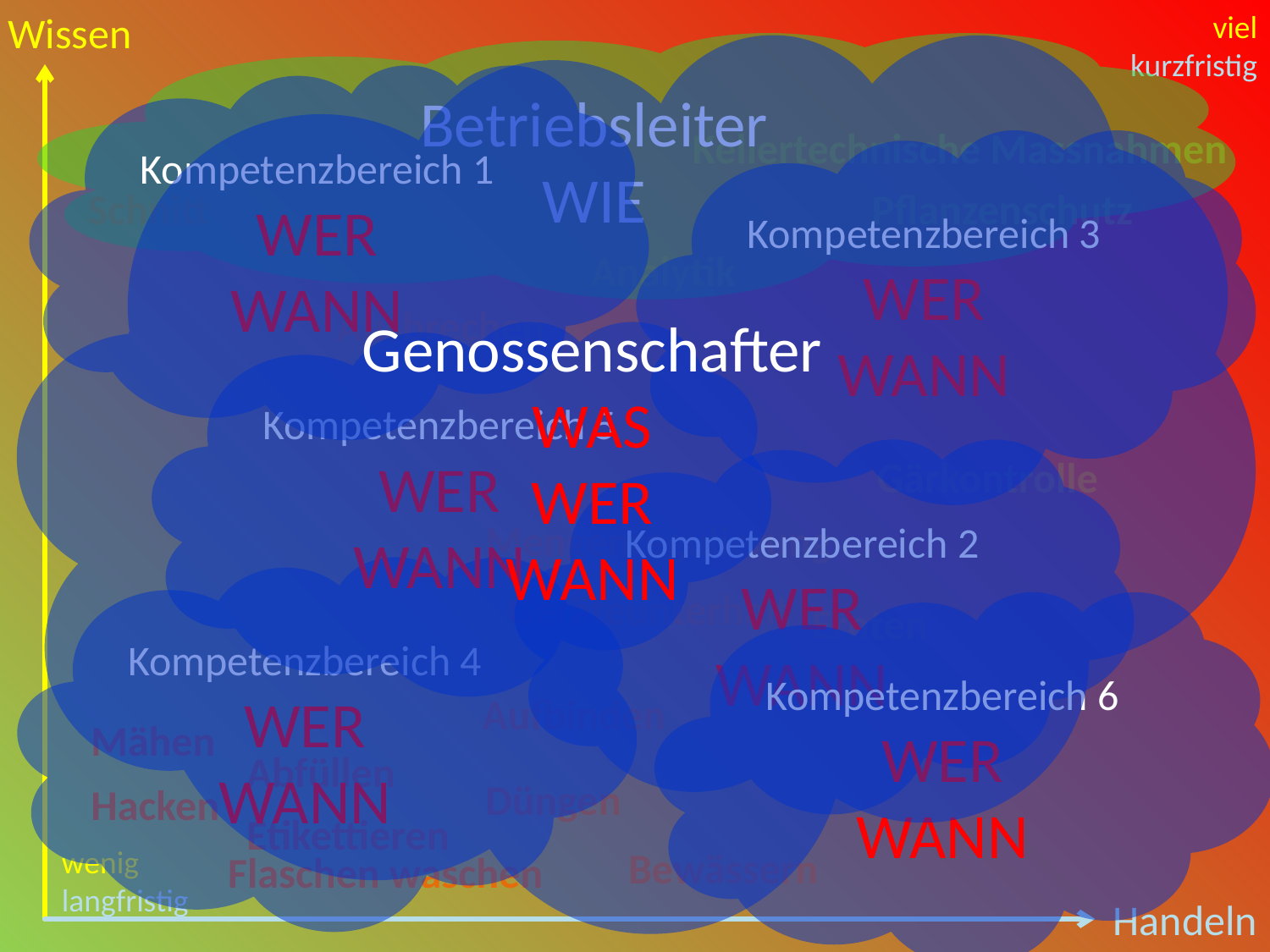

Wissen
viel
kurzfristig
Genossenschafter
WAS
WER
WANN
Betriebsleiter
WIE
Kompetenzbereich 1
WER
WANN
Kellertechnische Massnahmen
Kompetenzbereich 3
WER
WANN
Schnitt
Pflanzenschutz
BSA
Analytik
Ausbrechen
Kompetenzbereich 5
WER
WANN
Kompetenzbereich 2
WER
WANN
Gärkontrolle
Mengenregulierung
Kompetenzbereich 4
WER
WANN
Geräteunterhalt
Kompetenzbereich 6
WER
WANN
Ernten
Aufbinden

Mähen
Abfüllen
Düngen
Hacken
Etikettieren
wenig
langfristig
Bewässern
Flaschen waschen
Handeln